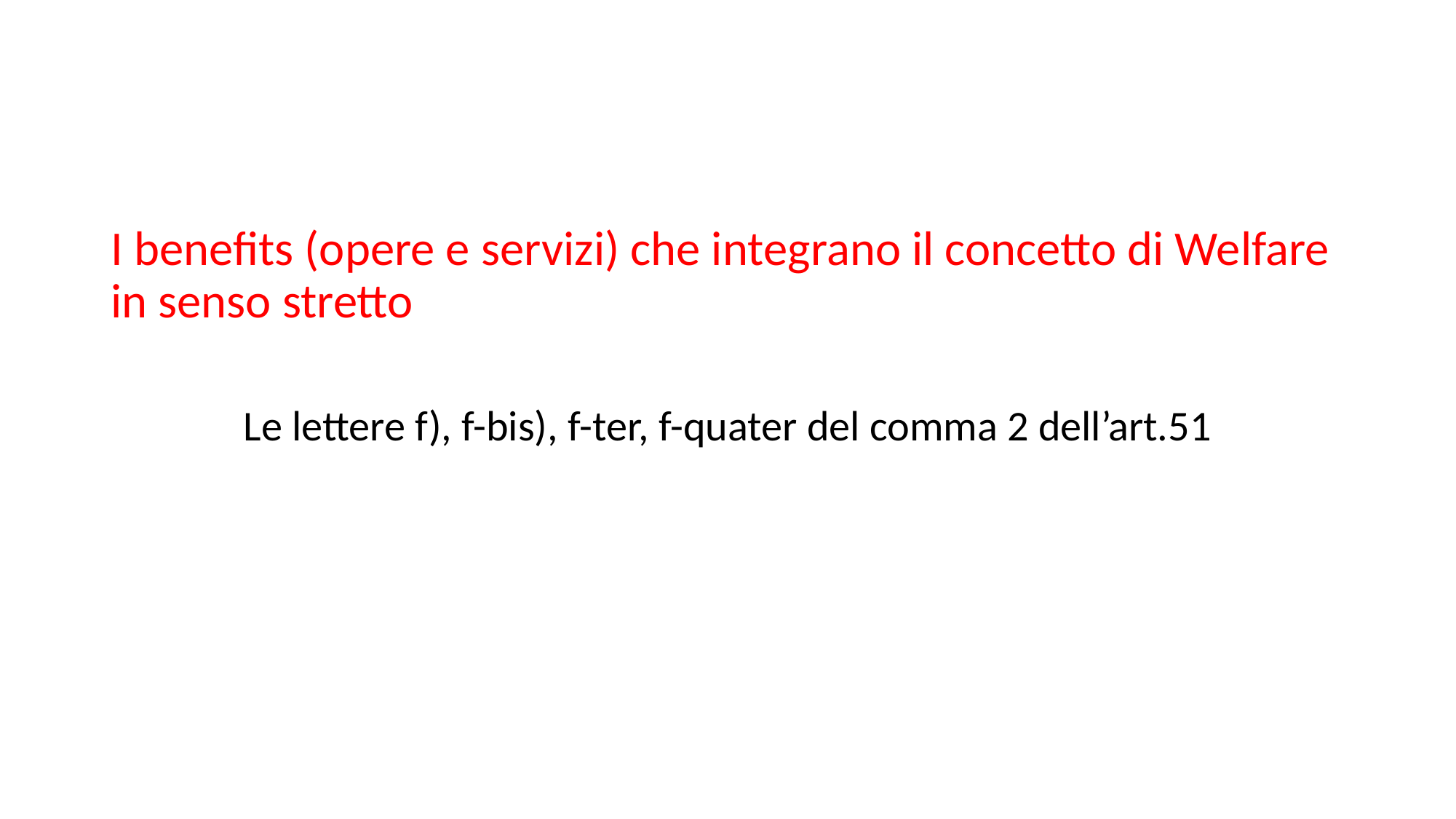

I benefits (opere e servizi) che integrano il concetto di Welfare in senso stretto

Le lettere f), f-bis), f-ter, f-quater del comma 2 dell’art.51